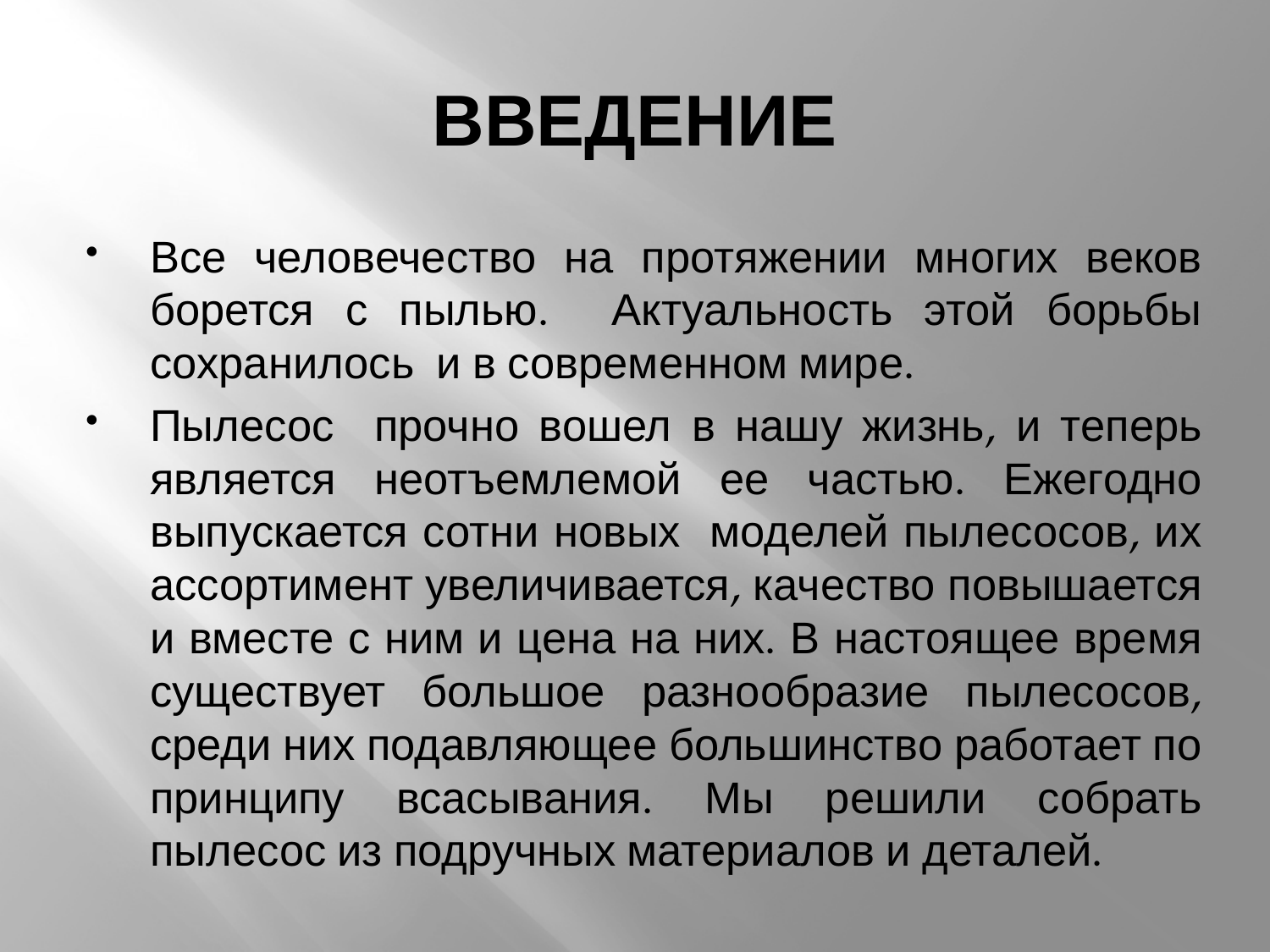

# ВВЕДЕНИЕ
Все человечество на протяжении многих веков борется с пылью.  Актуальность этой борьбы сохранилось  и в современном мире.
Пылесос  прочно вошел в нашу жизнь, и теперь является неотъемлемой ее частью. Ежегодно выпускается сотни новых  моделей пылесосов, их ассортимент увеличивается, качество повышается и вместе с ним и цена на них. В настоящее время существует большое разнообразие пылесосов, среди них подавляющее большинство работает по принципу всасывания. Мы решили собрать пылесос из подручных материалов и деталей.